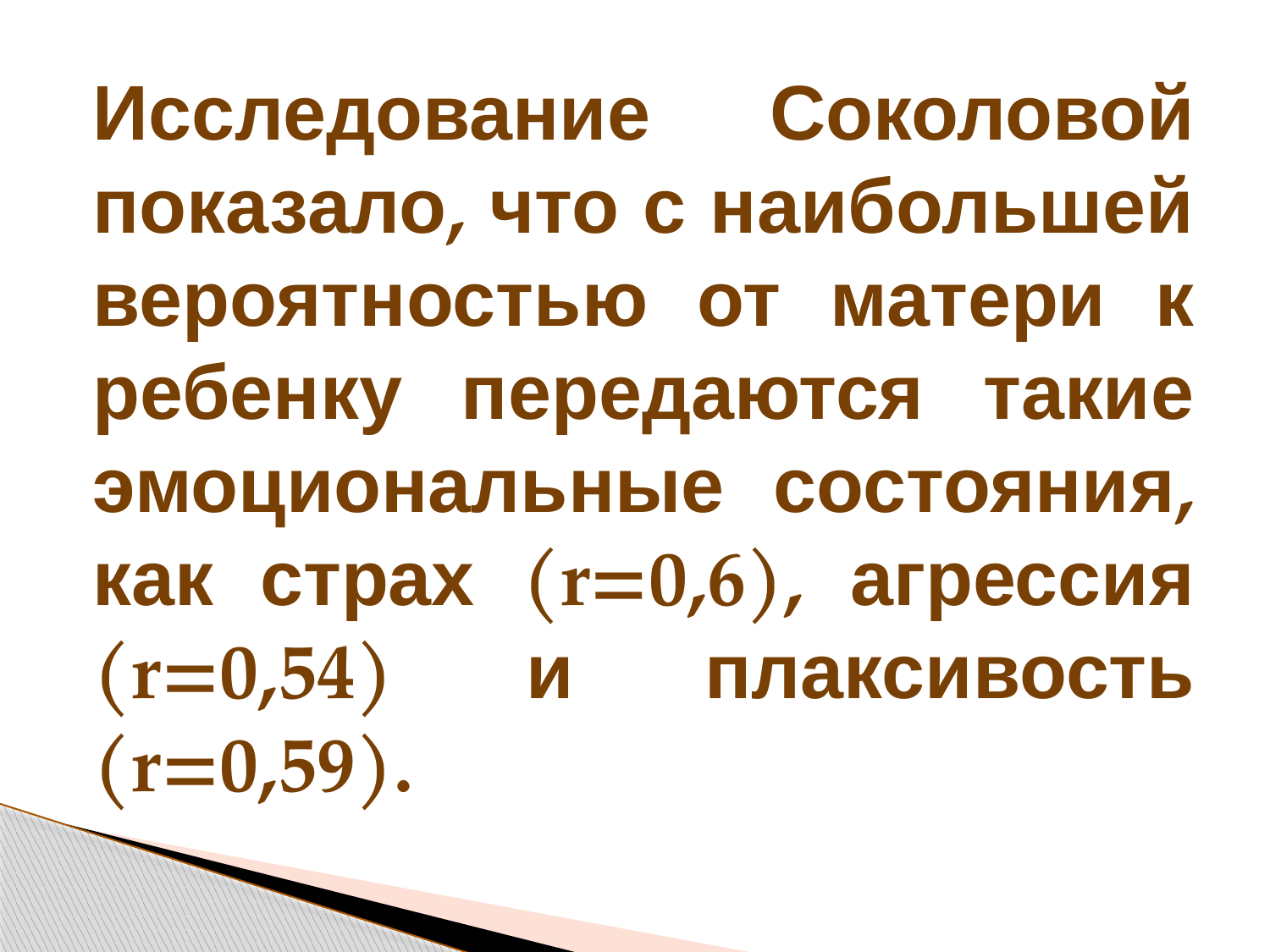

Исследование Соколовой показало, что с наибольшей вероятностью от матери к ребенку передаются такие эмоциональные состояния, как страх (r=0,6), агрессия (r=0,54) и плаксивость (r=0,59).